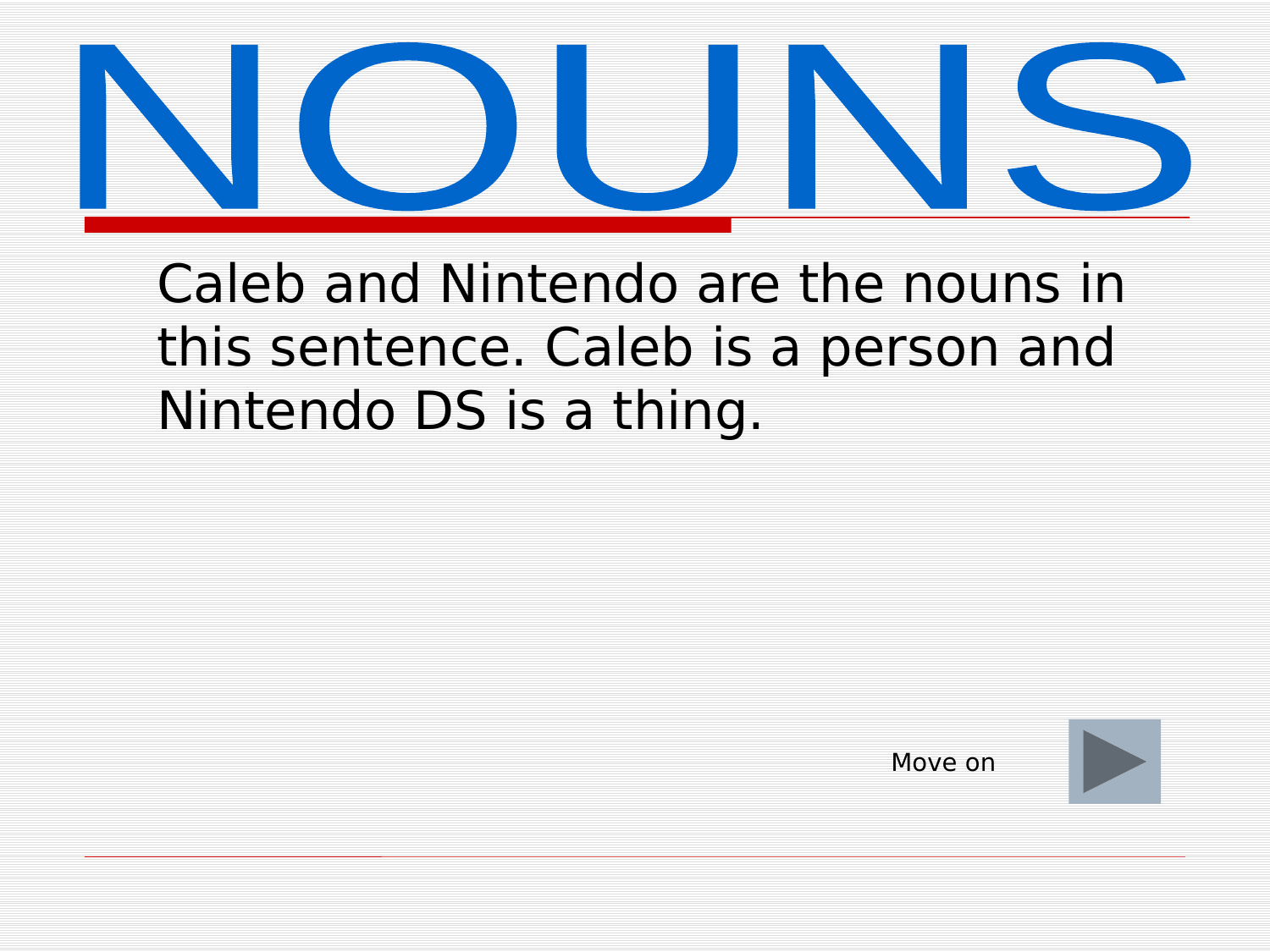

NOUNS
	Caleb and Nintendo are the nouns in this sentence. Caleb is a person and Nintendo DS is a thing.

Move on